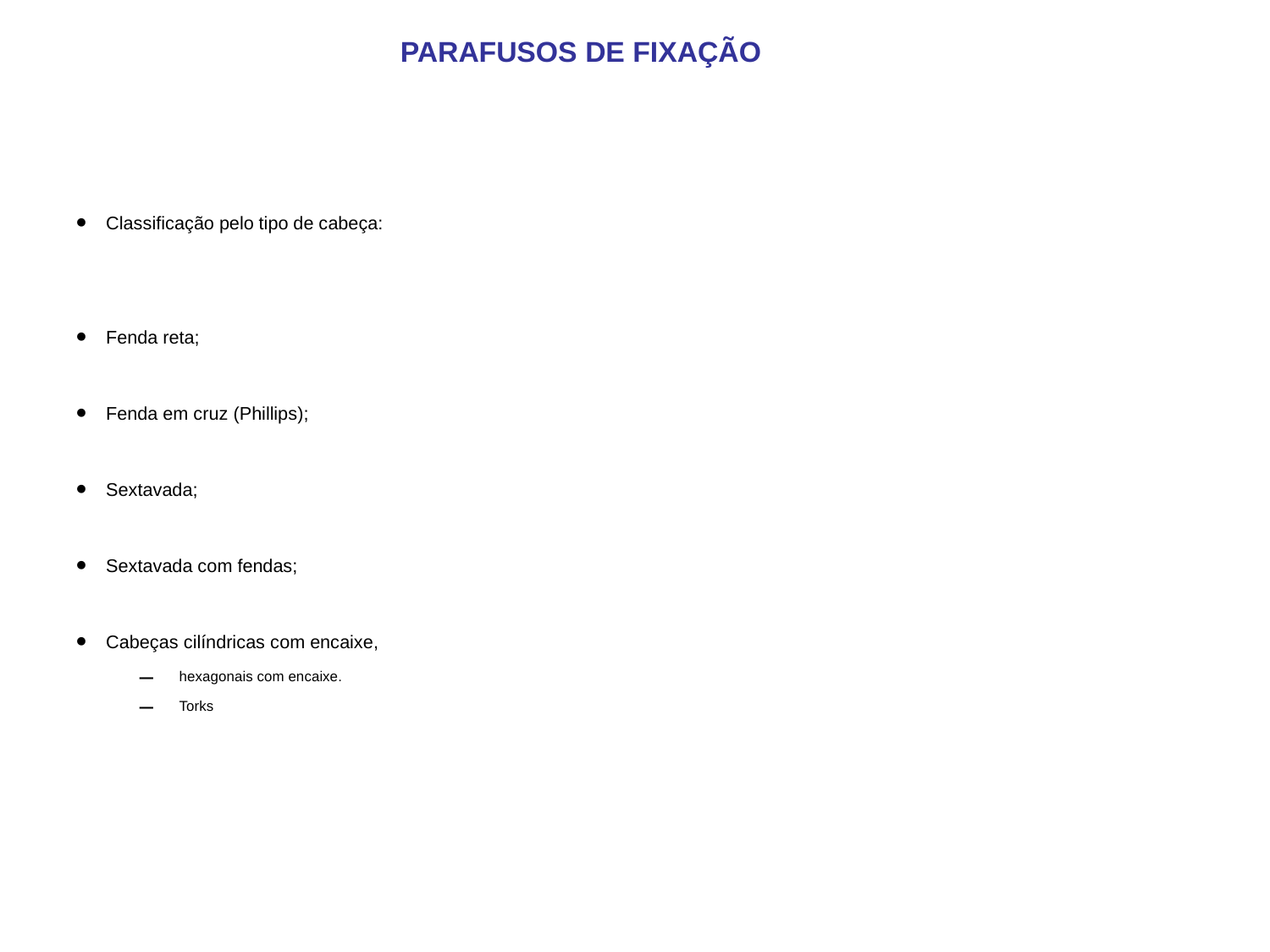

PARAFUSOS DE FIXAÇÃO
Classificação pelo tipo de cabeça:

Fenda reta;

Fenda em cruz (Phillips);

Sextavada;

Sextavada com fendas;

Cabeças cilíndricas com encaixe,
hexagonais com encaixe.
Torks